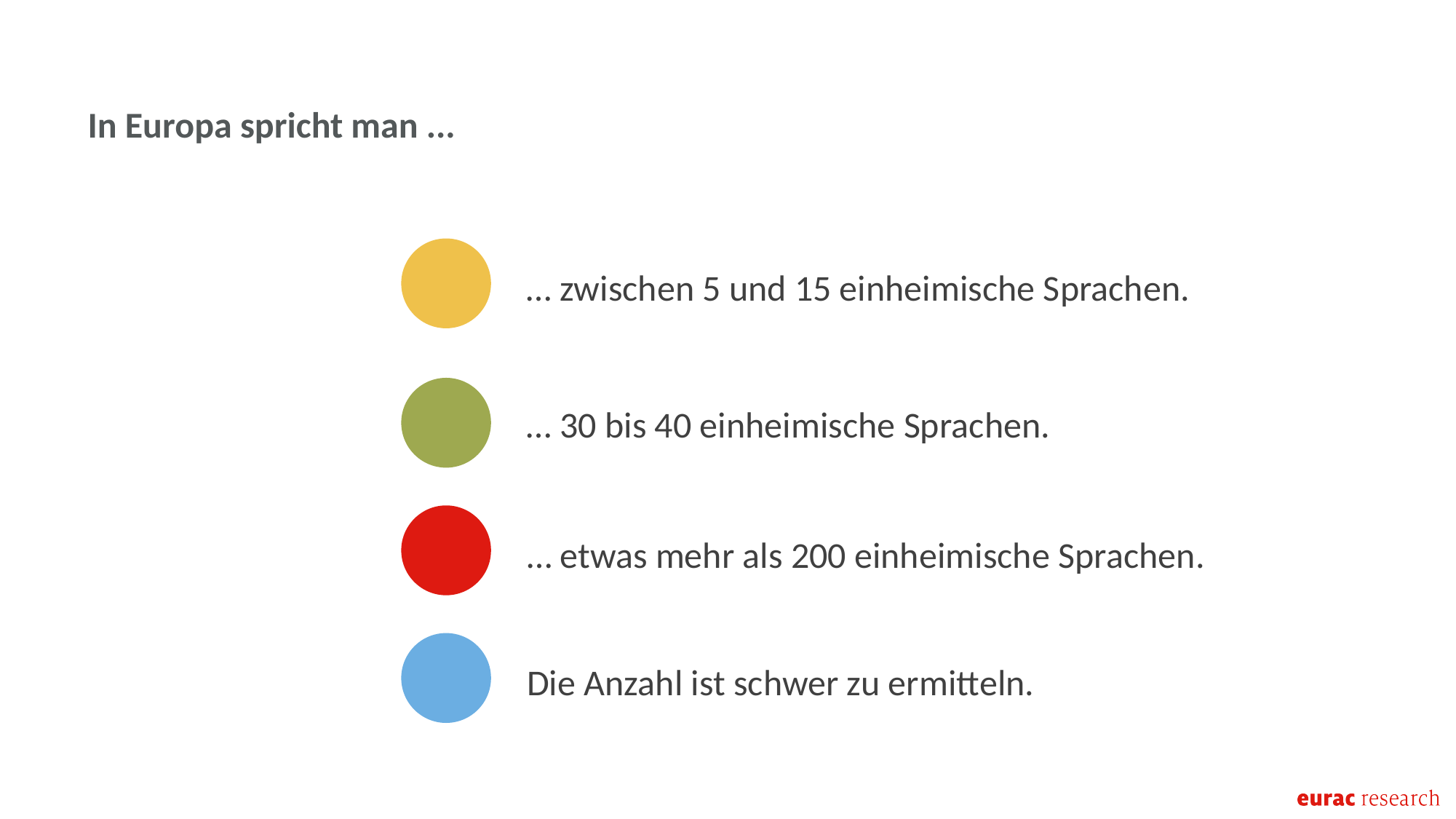

In Europa spricht man ...

… zwischen 5 und 15 einheimische Sprachen.

… 30 bis 40 einheimische Sprachen.

… etwas mehr als 200 einheimische Sprachen.

Die Anzahl ist schwer zu ermitteln.